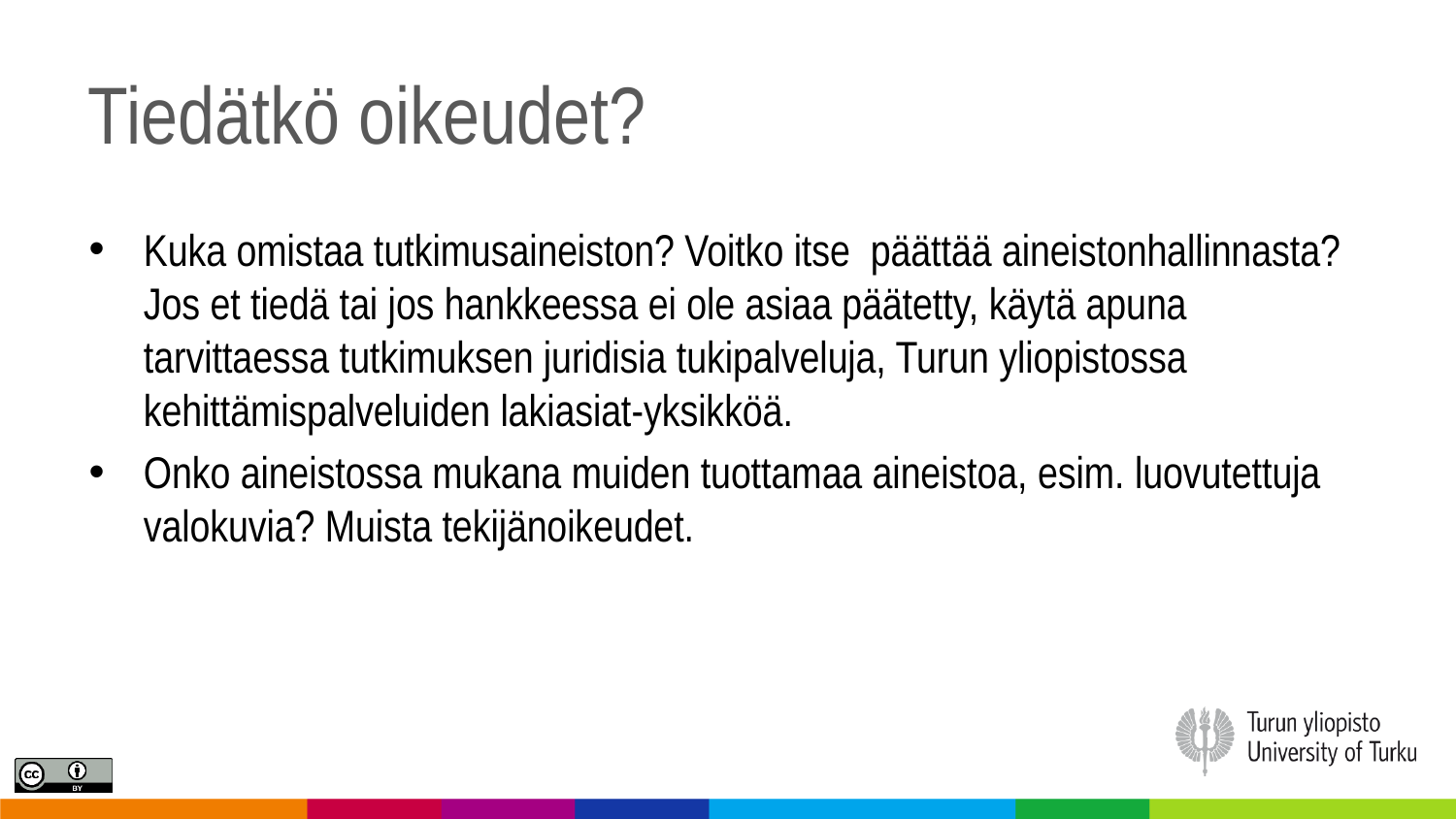

# Tiedätkö oikeudet?
Kuka omistaa tutkimusaineiston? Voitko itse  päättää aineistonhallinnasta? Jos et tiedä tai jos hankkeessa ei ole asiaa päätetty, käytä apuna tarvittaessa tutkimuksen juridisia tukipalveluja, Turun yliopistossa kehittämispalveluiden lakiasiat-yksikköä.
Onko aineistossa mukana muiden tuottamaa aineistoa, esim. luovutettuja valokuvia? Muista tekijänoikeudet.